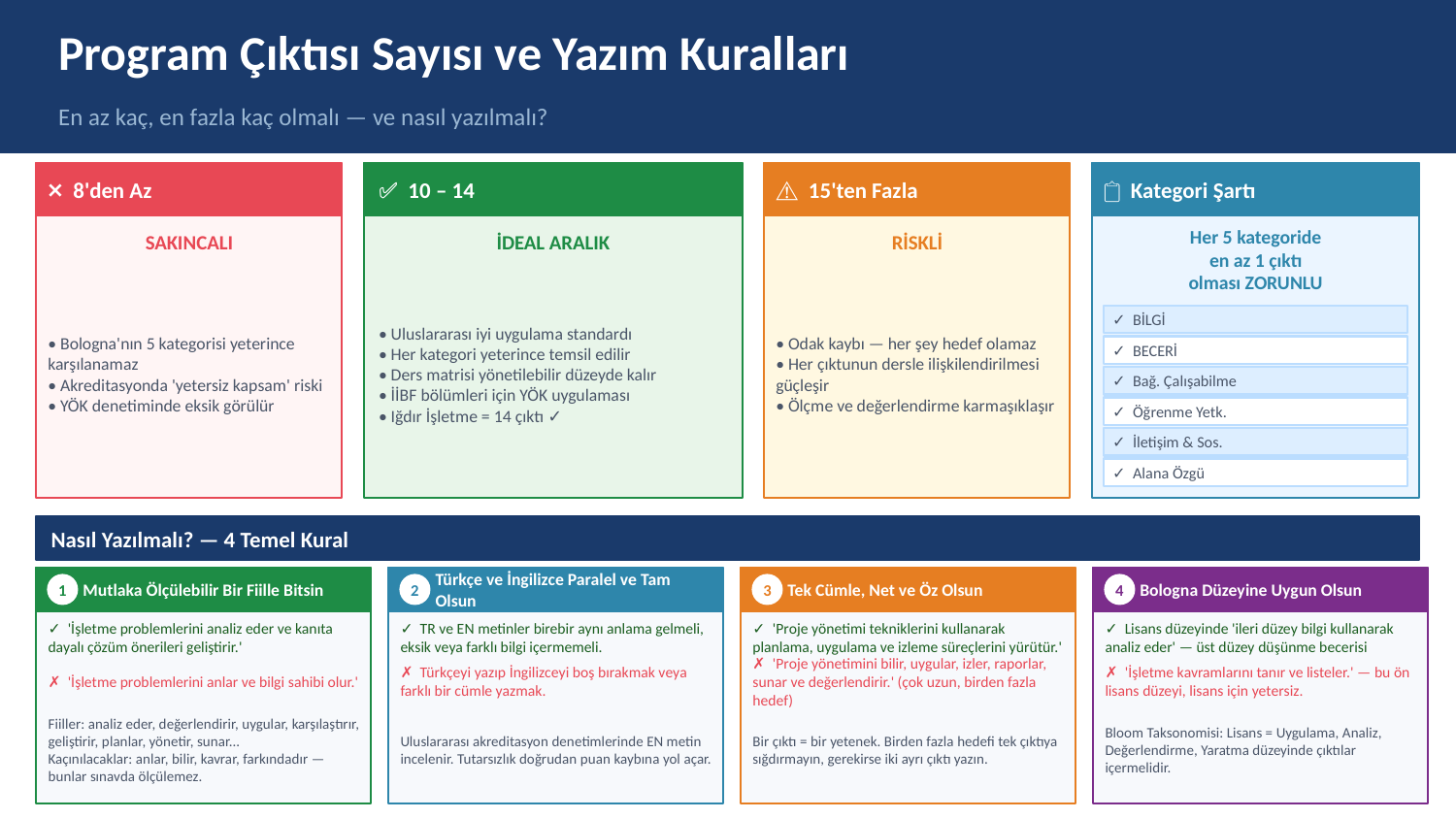

Program Çıktısı Sayısı ve Yazım Kuralları
En az kaç, en fazla kaç olmalı — ve nasıl yazılmalı?

❌  8'den Az

✅  10 – 14

⚠  15'ten Fazla

📋  Kategori Şartı
Her 5 kategoride
en az 1 çıktı
olması ZORUNLU
SAKINCALI
İDEAL ARALIK
RİSKLİ
• Bologna'nın 5 kategorisi yeterince karşılanamaz
• Akreditasyonda 'yetersiz kapsam' riski
• YÖK denetiminde eksik görülür
• Uluslararası iyi uygulama standardı
• Her kategori yeterince temsil edilir
• Ders matrisi yönetilebilir düzeyde kalır
• İİBF bölümleri için YÖK uygulaması
• Iğdır İşletme = 14 çıktı ✓
• Odak kaybı — her şey hedef olamaz
• Her çıktunun dersle ilişkilendirilmesi güçleşir
• Ölçme ve değerlendirme karmaşıklaşır

✓  BİLGİ

✓  BECERİ

✓  Bağ. Çalışabilme

✓  Öğrenme Yetk.

✓  İletişim & Sos.

✓  Alana Özgü

Nasıl Yazılmalı? — 4 Temel Kural

Mutlaka Ölçülebilir Bir Fiille Bitsin

Türkçe ve İngilizce Paralel ve Tam Olsun

Tek Cümle, Net ve Öz Olsun

Bologna Düzeyine Uygun Olsun

1

2

3

4
✓  'İşletme problemlerini analiz eder ve kanıta dayalı çözüm önerileri geliştirir.'
✓  TR ve EN metinler birebir aynı anlama gelmeli, eksik veya farklı bilgi içermemeli.
✓  'Proje yönetimi tekniklerini kullanarak planlama, uygulama ve izleme süreçlerini yürütür.'
✓  Lisans düzeyinde 'ileri düzey bilgi kullanarak analiz eder' — üst düzey düşünme becerisi
✗  'İşletme problemlerini anlar ve bilgi sahibi olur.'
✗  Türkçeyi yazıp İngilizceyi boş bırakmak veya farklı bir cümle yazmak.
✗  'Proje yönetimini bilir, uygular, izler, raporlar, sunar ve değerlendirir.' (çok uzun, birden fazla hedef)
✗  'İşletme kavramlarını tanır ve listeler.' — bu ön lisans düzeyi, lisans için yetersiz.
Fiiller: analiz eder, değerlendirir, uygular, karşılaştırır, geliştirir, planlar, yönetir, sunar...
Kaçınılacaklar: anlar, bilir, kavrar, farkındadır — bunlar sınavda ölçülemez.
Uluslararası akreditasyon denetimlerinde EN metin incelenir. Tutarsızlık doğrudan puan kaybına yol açar.
Bir çıktı = bir yetenek. Birden fazla hedefi tek çıktıya sığdırmayın, gerekirse iki ayrı çıktı yazın.
Bloom Taksonomisi: Lisans = Uygulama, Analiz, Değerlendirme, Yaratma düzeyinde çıktılar içermelidir.